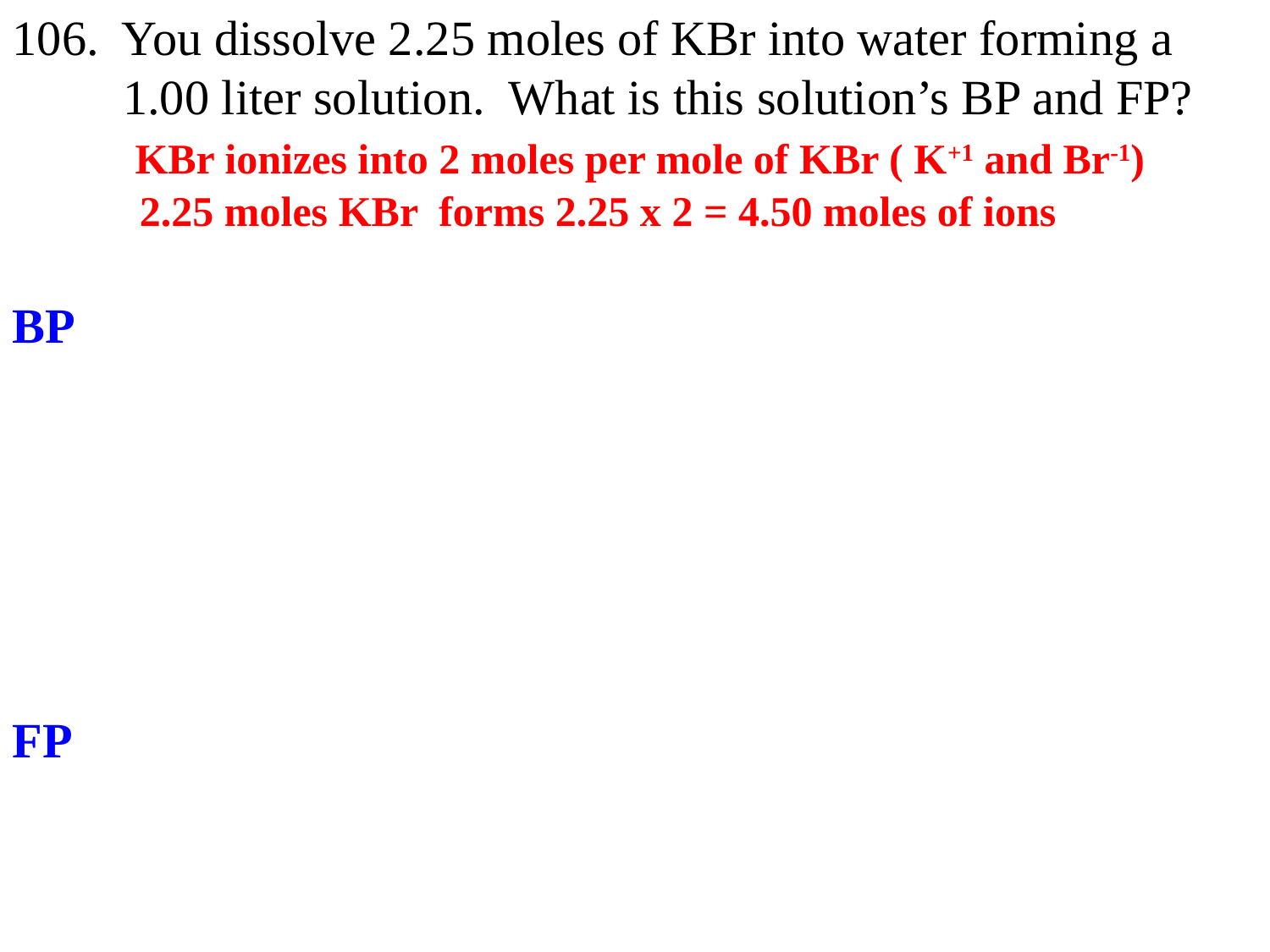

106.  You dissolve 2.25 moles of KBr into water forming a
         1.00 liter solution.  What is this solution’s BP and FP?
          KBr ionizes into 2 moles per mole of KBr ( K+1 and Br-1)
            2.25 moles KBr  forms 2.25 x 2 = 4.50 moles of ions

BP

FP